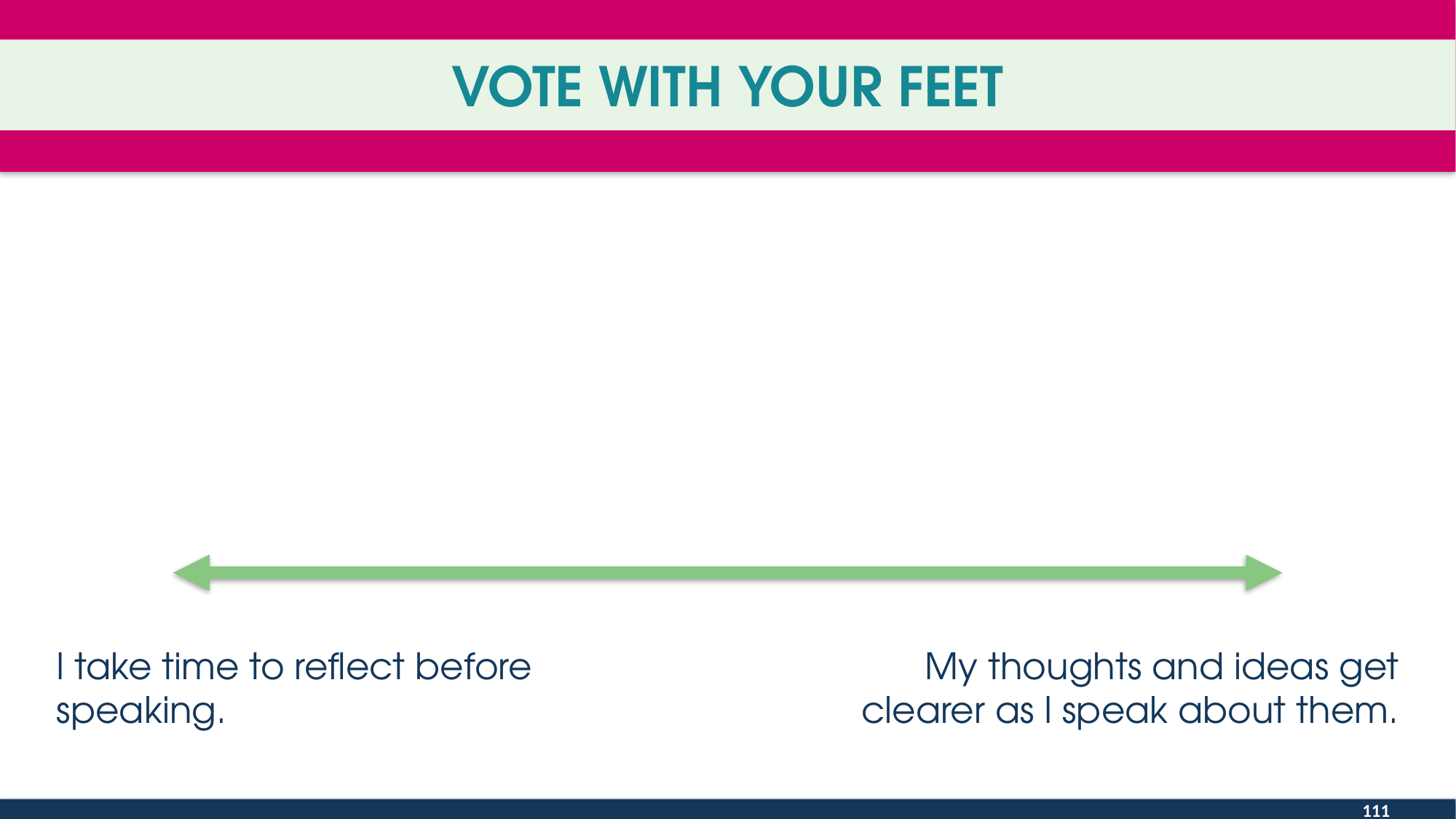

# VOTE WITH YOUR FEET
My thoughts and ideas get clearer as I speak about them.
I take time to reflect before speaking.
111